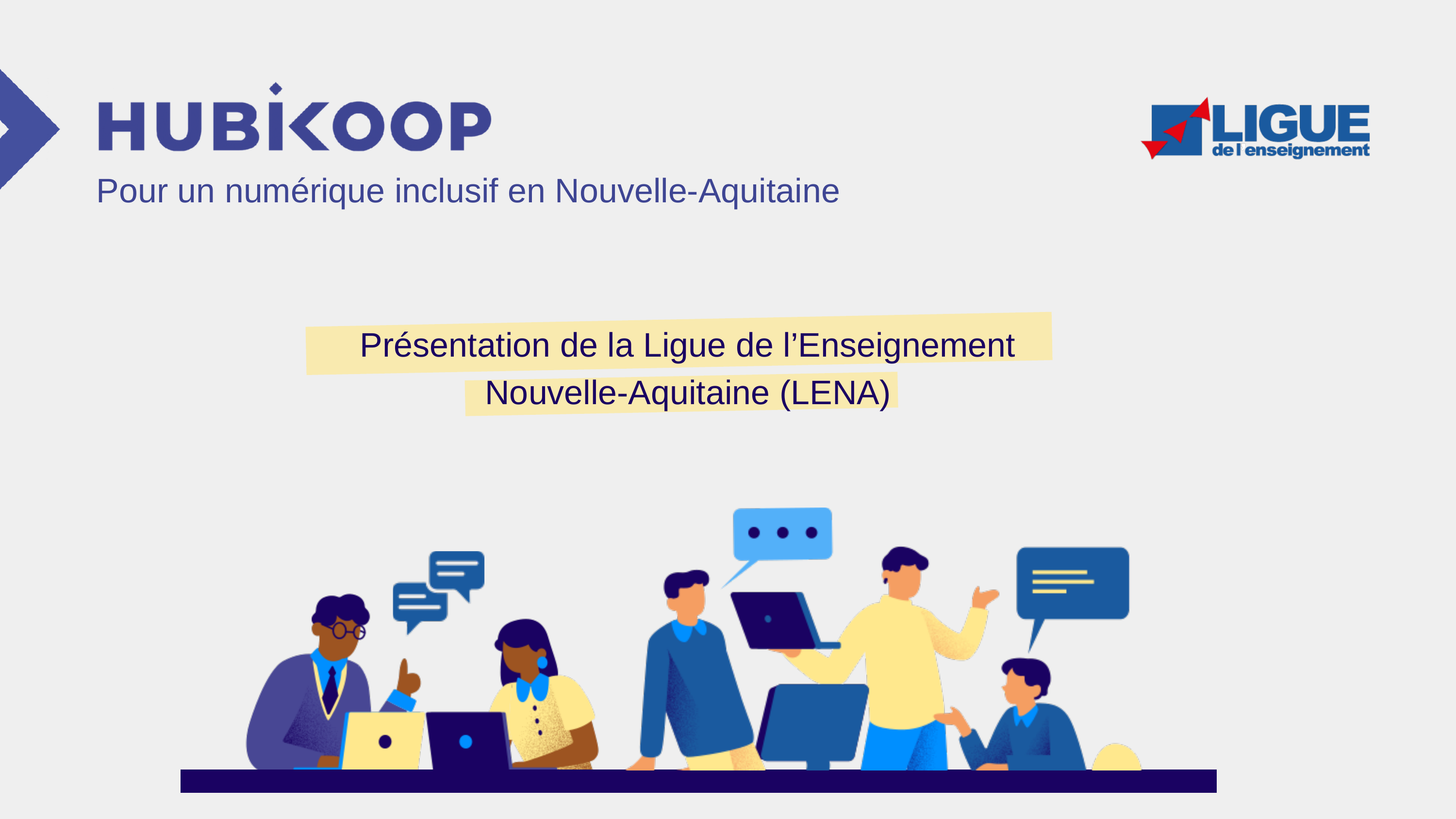

Pour un numérique inclusif en Nouvelle-Aquitaine
Présentation de la Ligue de l’Enseignement Nouvelle-Aquitaine (LENA)